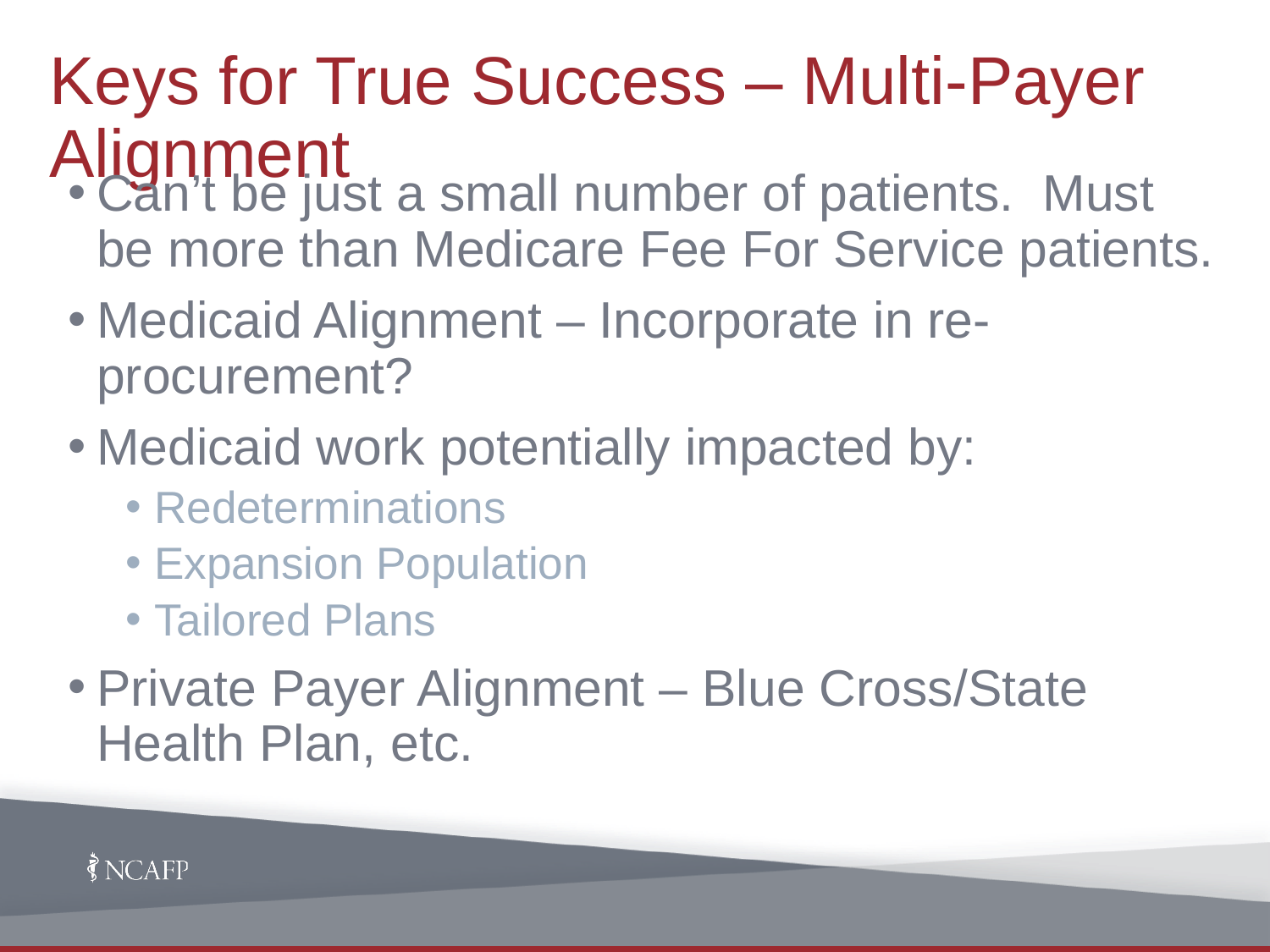

# Keys for True Success – Multi-Payer Alignment
Can’t be just a small number of patients.  Must be more than Medicare Fee For Service patients.
Medicaid Alignment – Incorporate in re-procurement?
Medicaid work potentially impacted by:
Redeterminations
Expansion Population
Tailored Plans
Private Payer Alignment – Blue Cross/State Health Plan, etc.